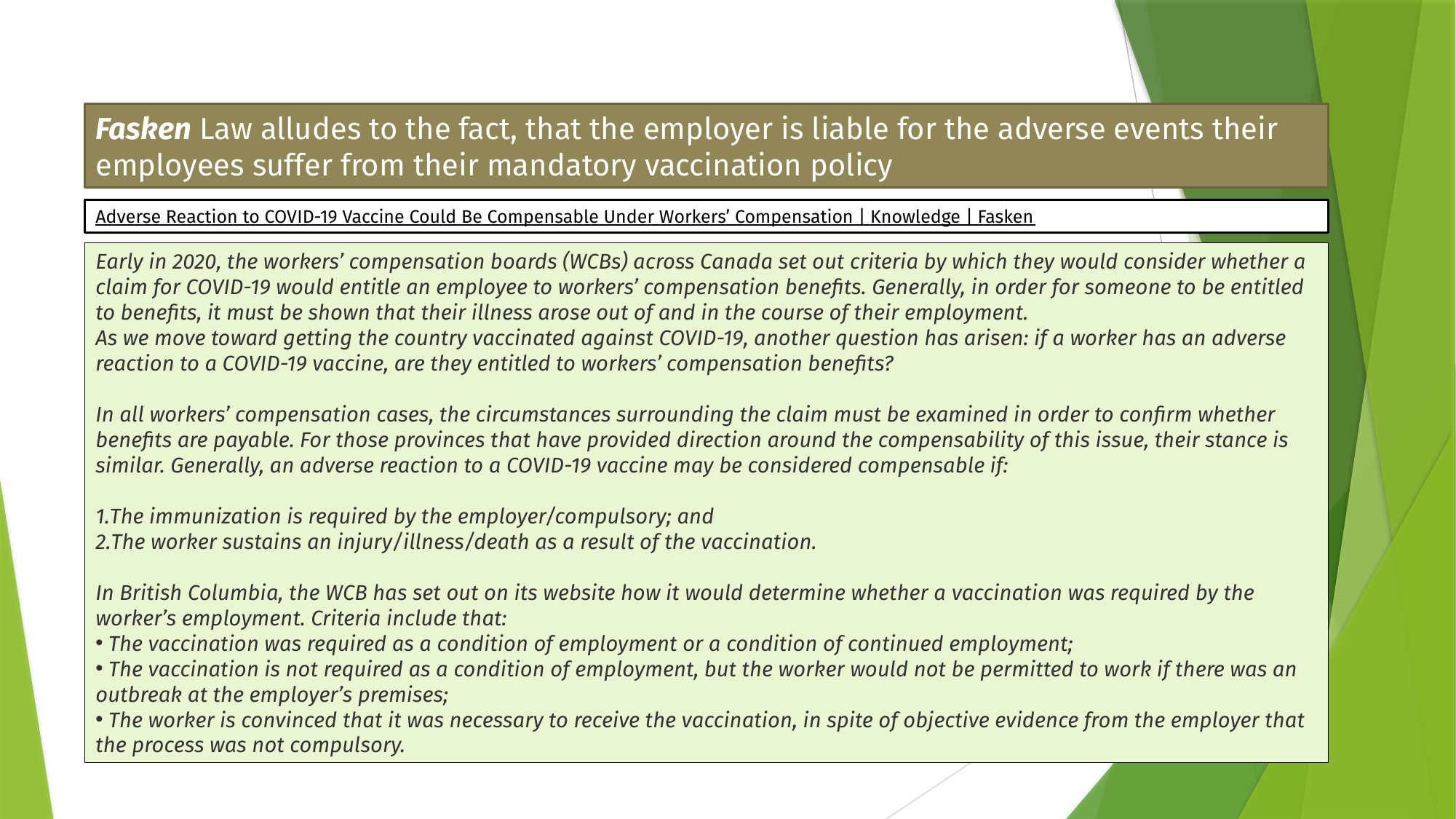

Fasken Law alludes to the fact, that the employer is liable for the adverse events their employees suffer from their mandatory vaccination policy
Adverse Reaction to COVID-19 Vaccine Could Be Compensable Under Workers’ Compensation | Knowledge | Fasken
Early in 2020, the workers’ compensation boards (WCBs) across Canada set out criteria by which they would consider whether a claim for COVID-19 would entitle an employee to workers’ compensation benefits. Generally, in order for someone to be entitled to benefits, it must be shown that their illness arose out of and in the course of their employment.
As we move toward getting the country vaccinated against COVID-19, another question has arisen: if a worker has an adverse reaction to a COVID-19 vaccine, are they entitled to workers’ compensation benefits?

In all workers’ compensation cases, the circumstances surrounding the claim must be examined in order to confirm whether benefits are payable. For those provinces that have provided direction around the compensability of this issue, their stance is similar. Generally, an adverse reaction to a COVID-19 vaccine may be considered compensable if:

The immunization is required by the employer/compulsory; and
The worker sustains an injury/illness/death as a result of the vaccination.

In British Columbia, the WCB has set out on its website how it would determine whether a vaccination was required by the worker’s employment. Criteria include that:
 The vaccination was required as a condition of employment or a condition of continued employment;
 The vaccination is not required as a condition of employment, but the worker would not be permitted to work if there was an outbreak at the employer’s premises;
 The worker is convinced that it was necessary to receive the vaccination, in spite of objective evidence from the employer that the process was not compulsory.